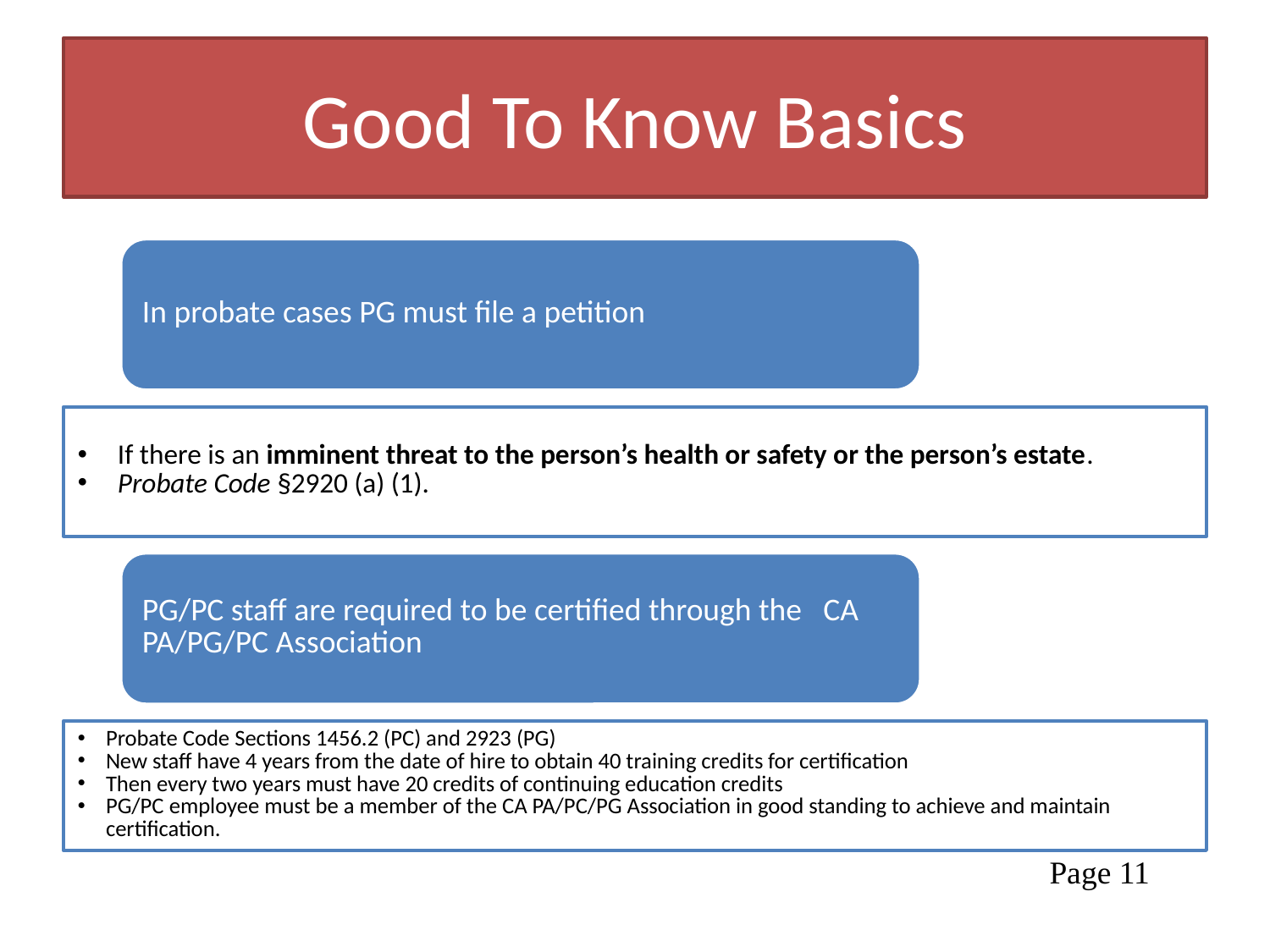

# Good To Know Basics
In probate cases PG must file a petition
If there is an imminent threat to the person’s health or safety or the person’s estate.
Probate Code §2920 (a) (1).
PG/PC staff are required to be certified through the   CA PA/PG/PC Association
New staff have 4 years from the date of hire to obtain 40 training credits for certification
Then every two years must have 20 credits of continuing education credits
PG/PC employee must be a member of the CA PA/PC/PG Association in good standing to achieve and maintain certification.
Probate Code Sections 1456.2 (PC) and 2923 (PG)
Page 11